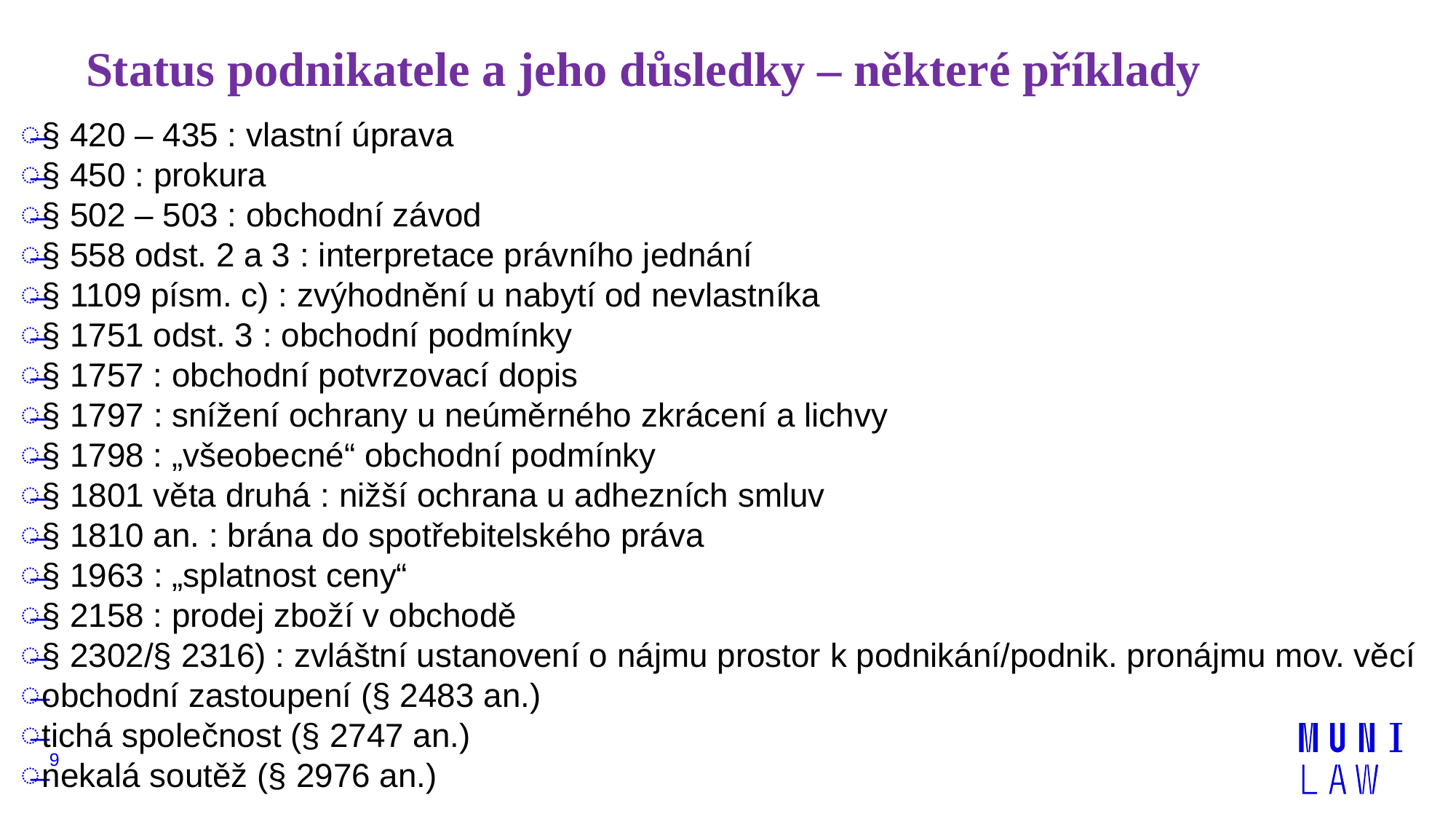

# Status podnikatele a jeho důsledky – některé příklady
§ 420 – 435 : vlastní úprava
§ 450 : prokura
§ 502 – 503 : obchodní závod
§ 558 odst. 2 a 3 : interpretace právního jednání
§ 1109 písm. c) : zvýhodnění u nabytí od nevlastníka
§ 1751 odst. 3 : obchodní podmínky
§ 1757 : obchodní potvrzovací dopis
§ 1797 : snížení ochrany u neúměrného zkrácení a lichvy
§ 1798 : „všeobecné“ obchodní podmínky
§ 1801 věta druhá : nižší ochrana u adhezních smluv
§ 1810 an. : brána do spotřebitelského práva
§ 1963 : „splatnost ceny“
§ 2158 : prodej zboží v obchodě
§ 2302/§ 2316) : zvláštní ustanovení o nájmu prostor k podnikání/podnik. pronájmu mov. věcí
obchodní zastoupení (§ 2483 an.)
tichá společnost (§ 2747 an.)
nekalá soutěž (§ 2976 an.)
9